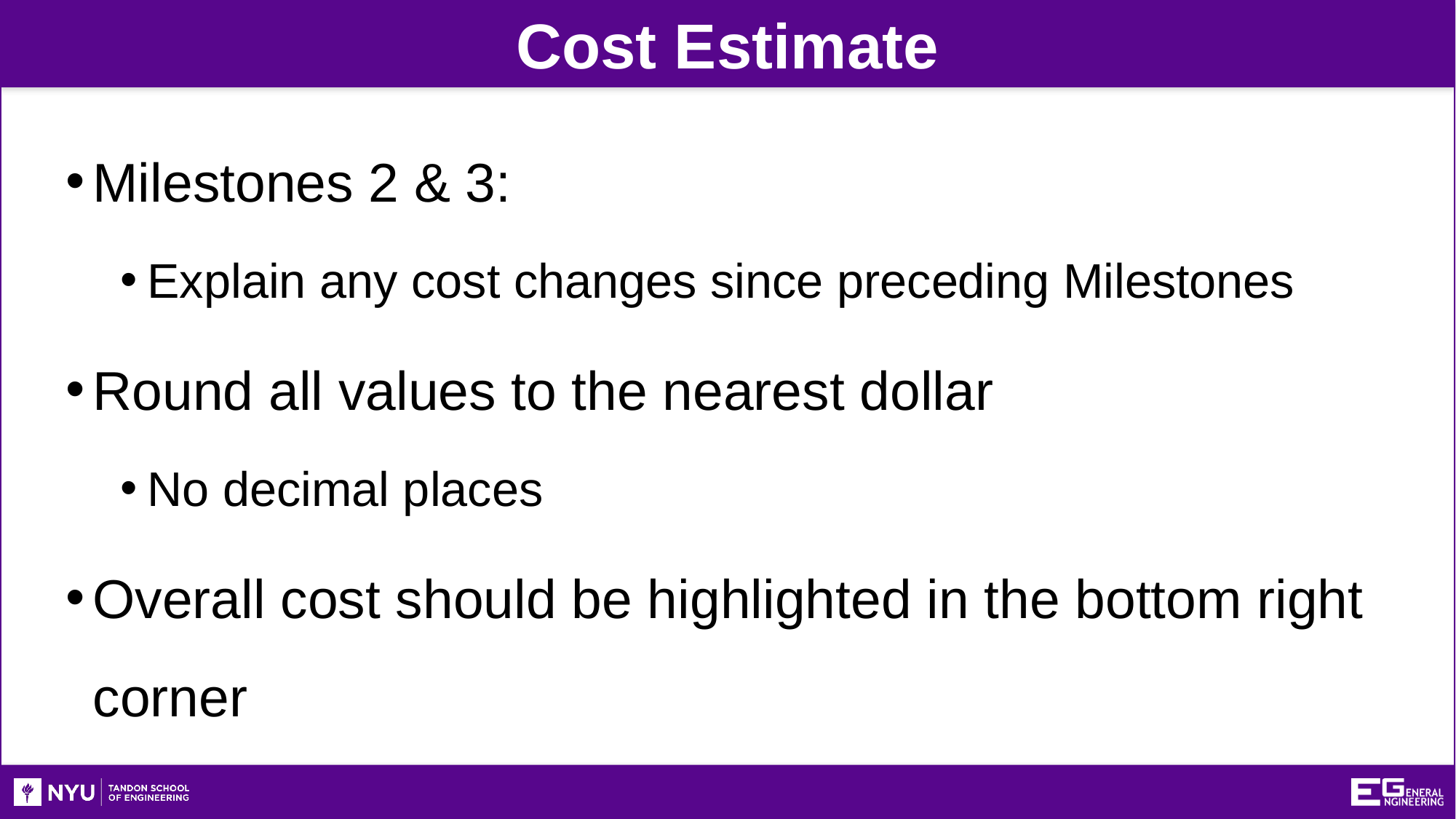

Cost Estimate
Milestones 2 & 3:
Explain any cost changes since preceding Milestones
Round all values to the nearest dollar
No decimal places
Overall cost should be highlighted in the bottom right corner